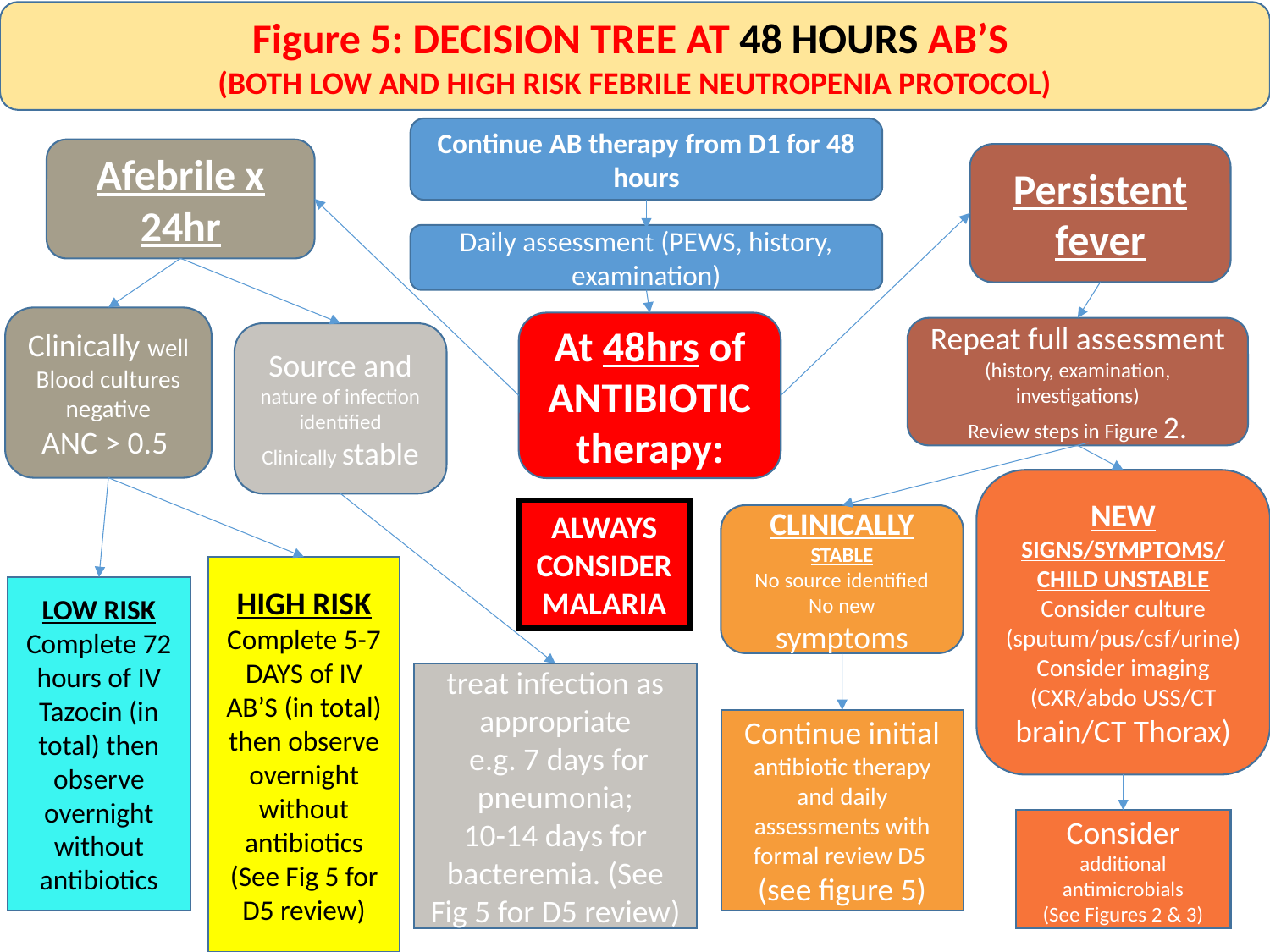

Figure 5: DECISION TREE AT 48 HOURS AB’S
(BOTH LOW AND HIGH RISK FEBRILE NEUTROPENIA PROTOCOL)
Continue AB therapy from D1 for 48 hours
Afebrile x 24hr

Persistent fever

Daily assessment (PEWS, history, examination)
Clinically well
Blood cultures negative
ANC > 0.5
At 48hrs of ANTIBIOTIC therapy:
Repeat full assessment (history, examination, investigations)
Review steps in Figure 2.
Source and nature of infection identified
Clinically stable

NEW SIGNS/SYMPTOMS/ CHILD UNSTABLE
Consider culture (sputum/pus/csf/urine)
Consider imaging (CXR/abdo USS/CT brain/CT Thorax)

ALWAYS CONSIDER MALARIA
CLINICALLY STABLE
No source identified
No new symptoms
HIGH RISK
Complete 5-7 DAYS of IV AB’S (in total) then observe overnight without antibiotics
(See Fig 5 for D5 review)
LOW RISK Complete 72 hours of IV Tazocin (in total) then observe overnight without antibiotics
Adjust antibiotics & treat infection as appropriate
 e.g. 7 days for pneumonia;
10-14 days for bacteremia. (See Fig 5 for D5 review)

Continue initial antibiotic therapy and daily assessments with formal review D5
(see figure 5)
Consider additional antimicrobials
(See Figures 2 & 3)